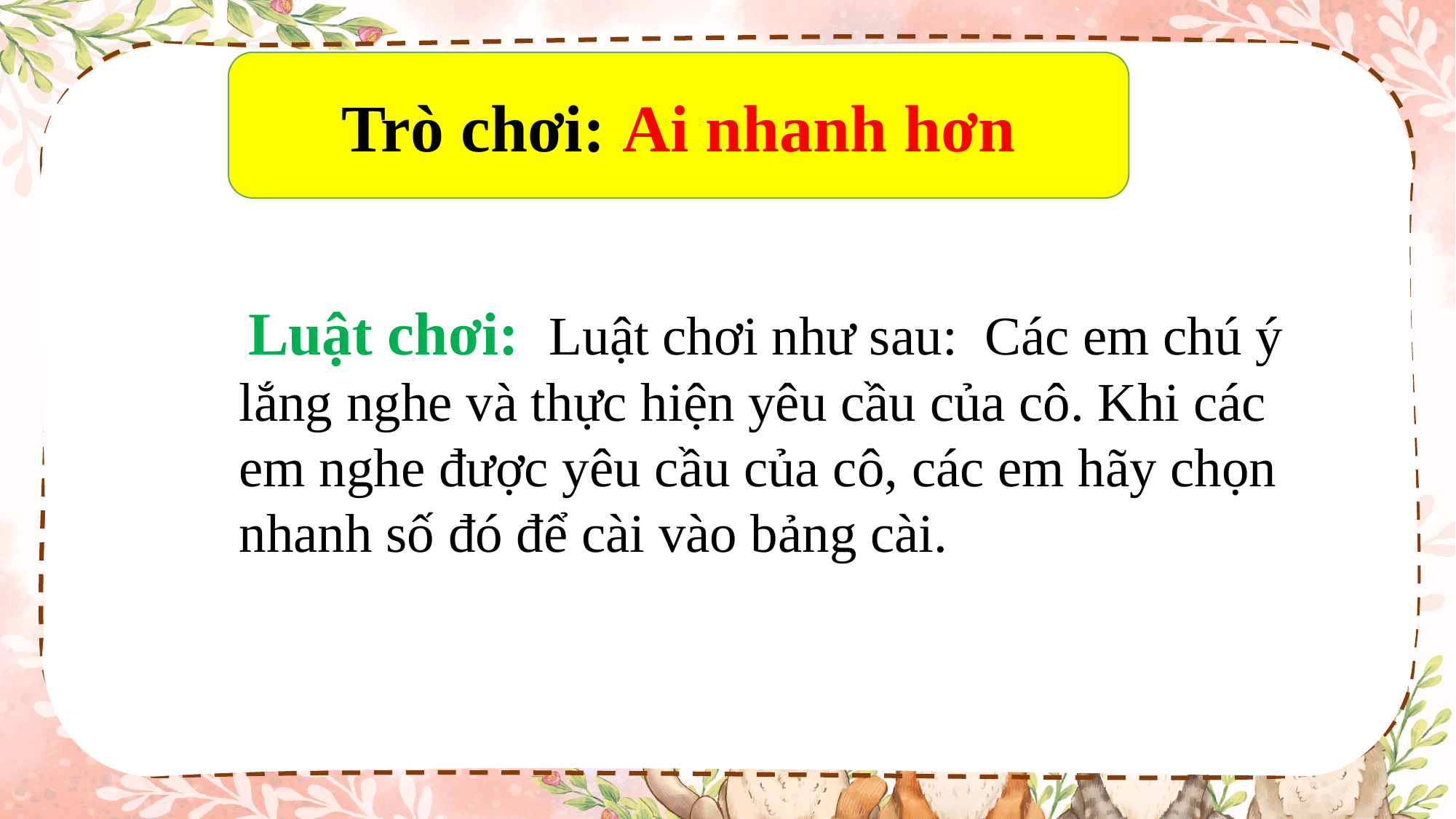

Trò chơi: Ai nhanh hơn
 Luật chơi:  Luật chơi như sau:  Các em chú ý lắng nghe và thực hiện yêu cầu của cô. Khi các em nghe được yêu cầu của cô, các em hãy chọn nhanh số đó để cài vào bảng cài.